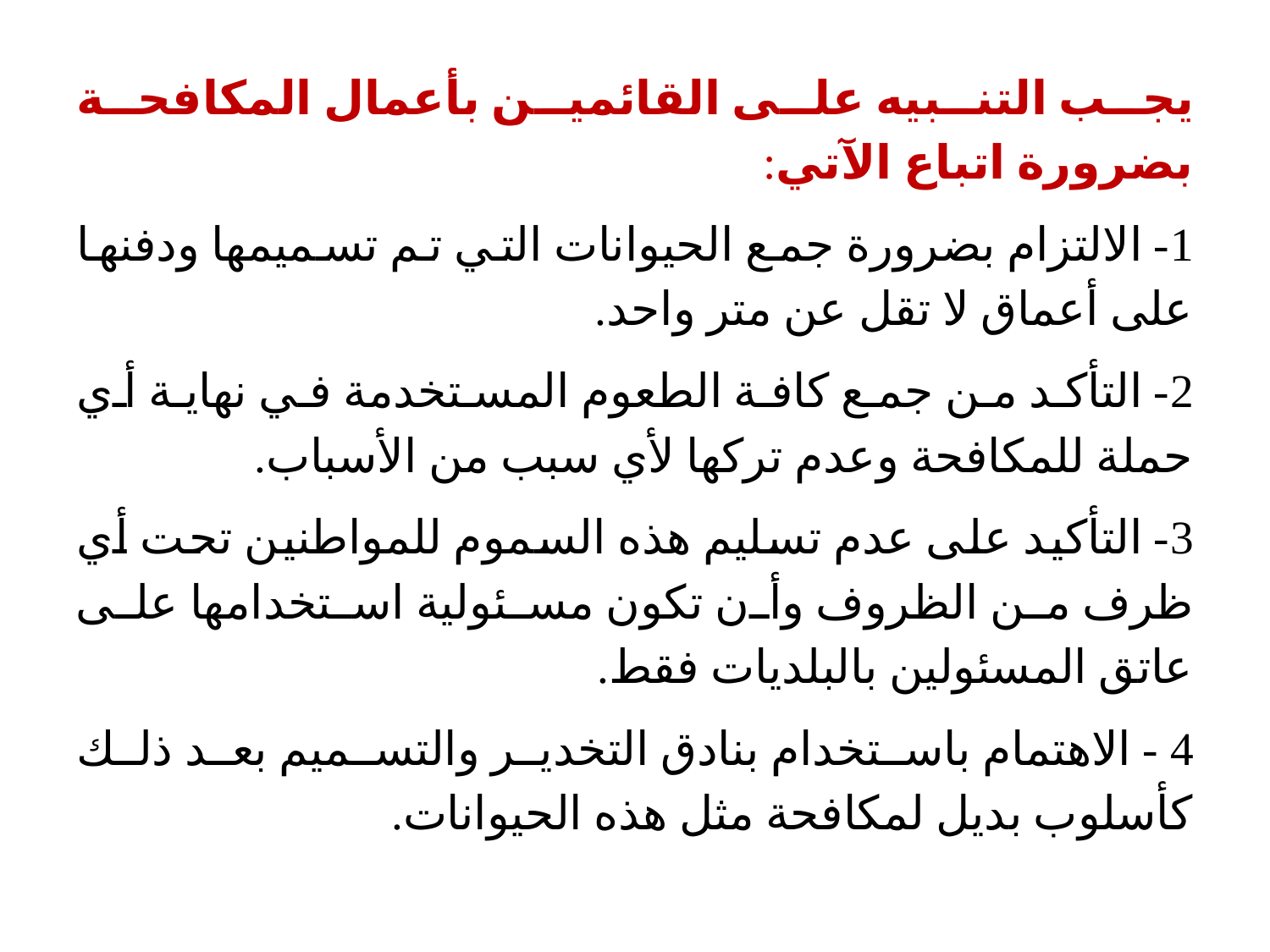

يجب التنبيه على القائمين بأعمال المكافحة بضرورة اتباع الآتي:
1- الالتزام بضرورة جمع الحيوانات التي تم تسميمها ودفنها على أعماق لا تقل عن متر واحد.
2- التأكد من جمع كافة الطعوم المستخدمة في نهاية أي حملة للمكافحة وعدم تركها لأي سبب من الأسباب.
3- التأكيد على عدم تسليم هذه السموم للمواطنين تحت أي ظرف من الظروف وأن تكون مسئولية استخدامها على عاتق المسئولين بالبلديات فقط.
4 - الاهتمام باستخدام بنادق التخدير والتسميم بعد ذلك كأسلوب بديل لمكافحة مثل هذه الحيوانات.